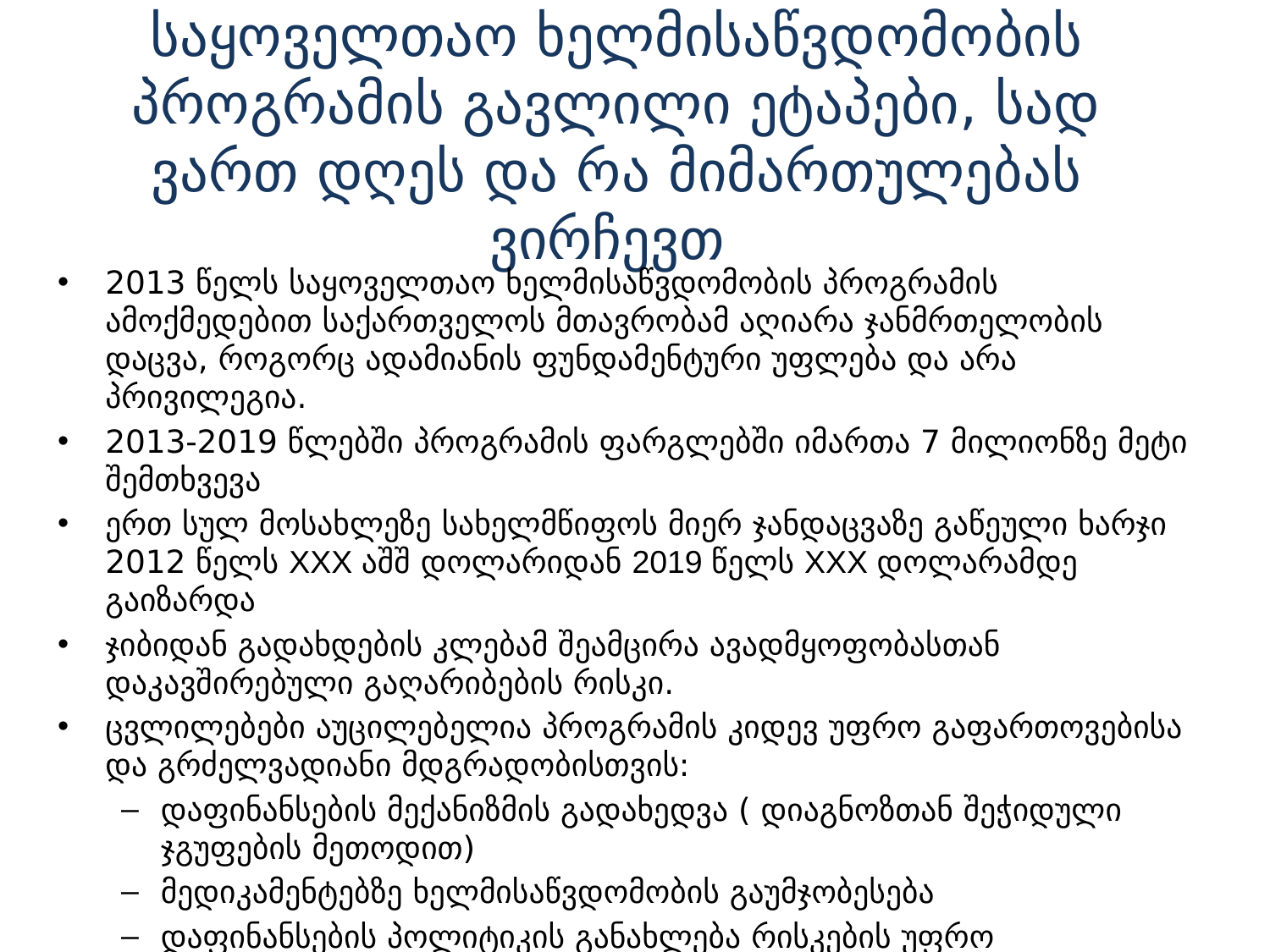

# საყოველთაო ხელმისაწვდომობის პროგრამის გავლილი ეტაპები, სად ვართ დღეს და რა მიმართულებას ვირჩევთ
2013 წელს საყოველთაო ხელმისაწვდომობის პროგრამის ამოქმედებით საქართველოს მთავრობამ აღიარა ჯანმრთელობის დაცვა, როგორც ადამიანის ფუნდამენტური უფლება და არა პრივილეგია.
2013-2019 წლებში პროგრამის ფარგლებში იმართა 7 მილიონზე მეტი შემთხვევა
ერთ სულ მოსახლეზე სახელმწიფოს მიერ ჯანდაცვაზე გაწეული ხარჯი 2012 წელს XXX აშშ დოლარიდან 2019 წელს XXX დოლარამდე გაიზარდა
ჯიბიდან გადახდების კლებამ შეამცირა ავადმყოფობასთან დაკავშირებული გაღარიბების რისკი.
ცვლილებები აუცილებელია პროგრამის კიდევ უფრო გაფართოვებისა და გრძელვადიანი მდგრადობისთვის:
დაფინანსების მექანიზმის გადახედვა ( დიაგნოზთან შეჭიდული ჯგუფების მეთოდით)
მედიკამენტებზე ხელმისაწვდომობის გაუმჯობესება
დაფინანსების პოლიტიკის განახლება რისკების უფრო სამართლიანი და გონივრული გადანაწილებისთვის